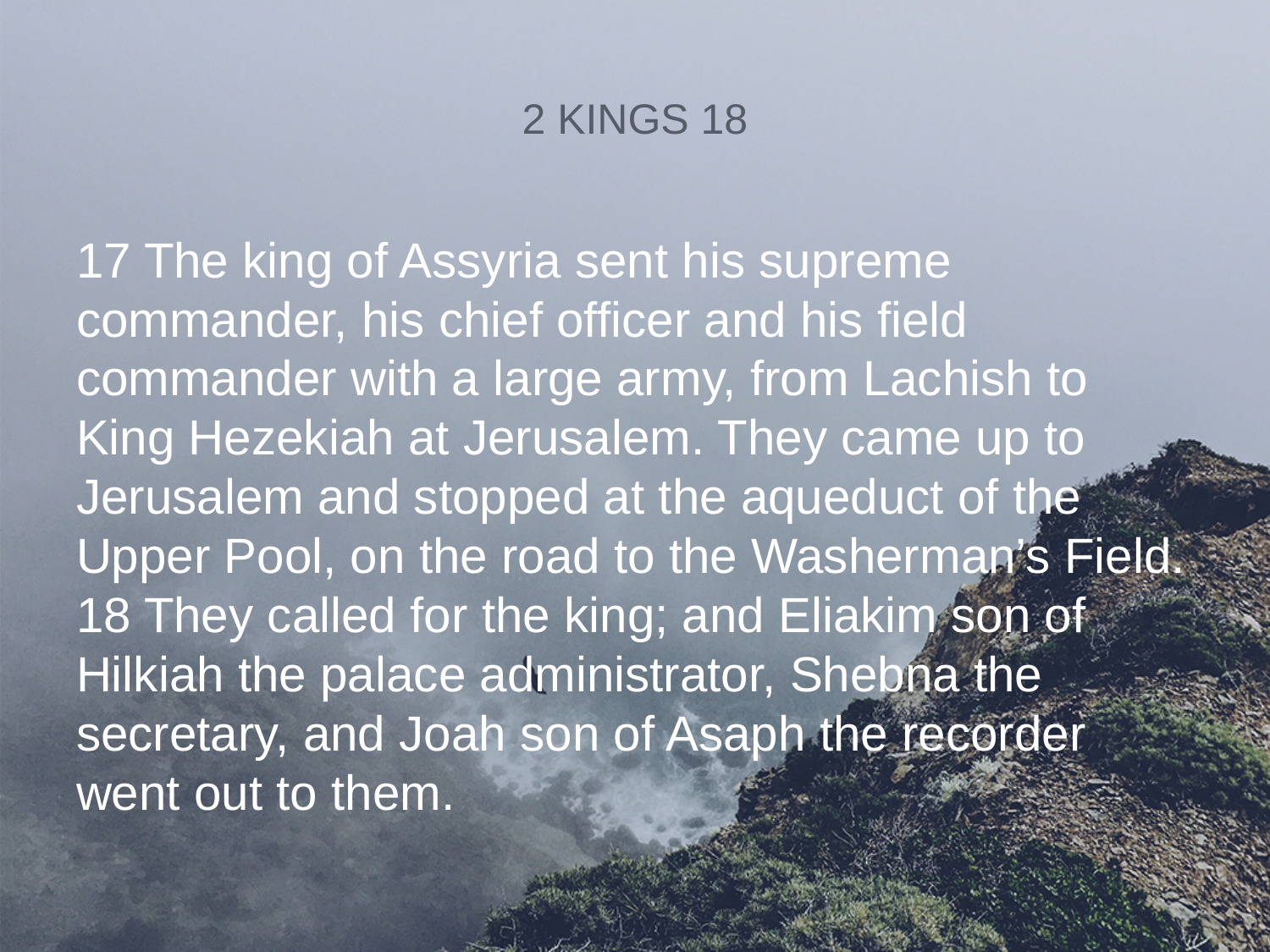

# 2 KINGS 18
17 The king of Assyria sent his supreme commander, his chief officer and his field commander with a large army, from Lachish to King Hezekiah at Jerusalem. They came up to Jerusalem and stopped at the aqueduct of the Upper Pool, on the road to the Washerman’s Field. 18 They called for the king; and Eliakim son of Hilkiah the palace administrator, Shebna the secretary, and Joah son of Asaph the recorder went out to them.